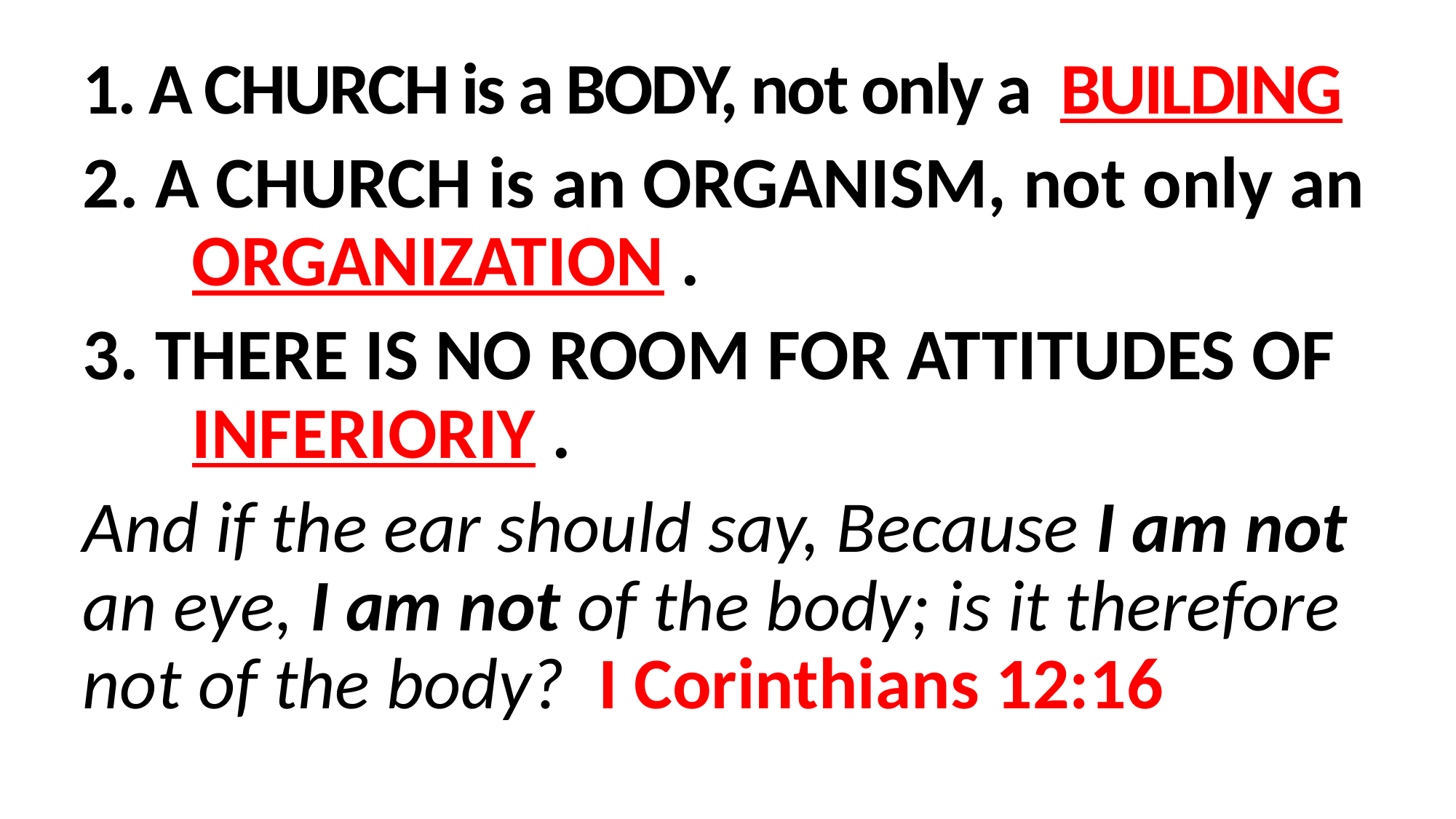

1. A CHURCH is a BODY, not only a  BUILDING
2. A CHURCH is an ORGANISM, not only an  	ORGANIZATION .
3. THERE IS NO ROOM FOR ATTITUDES OF  	INFERIORIY .
And if the ear should say, Because I am not an eye, I am not of the body; is it therefore not of the body?  I Corinthians 12:16